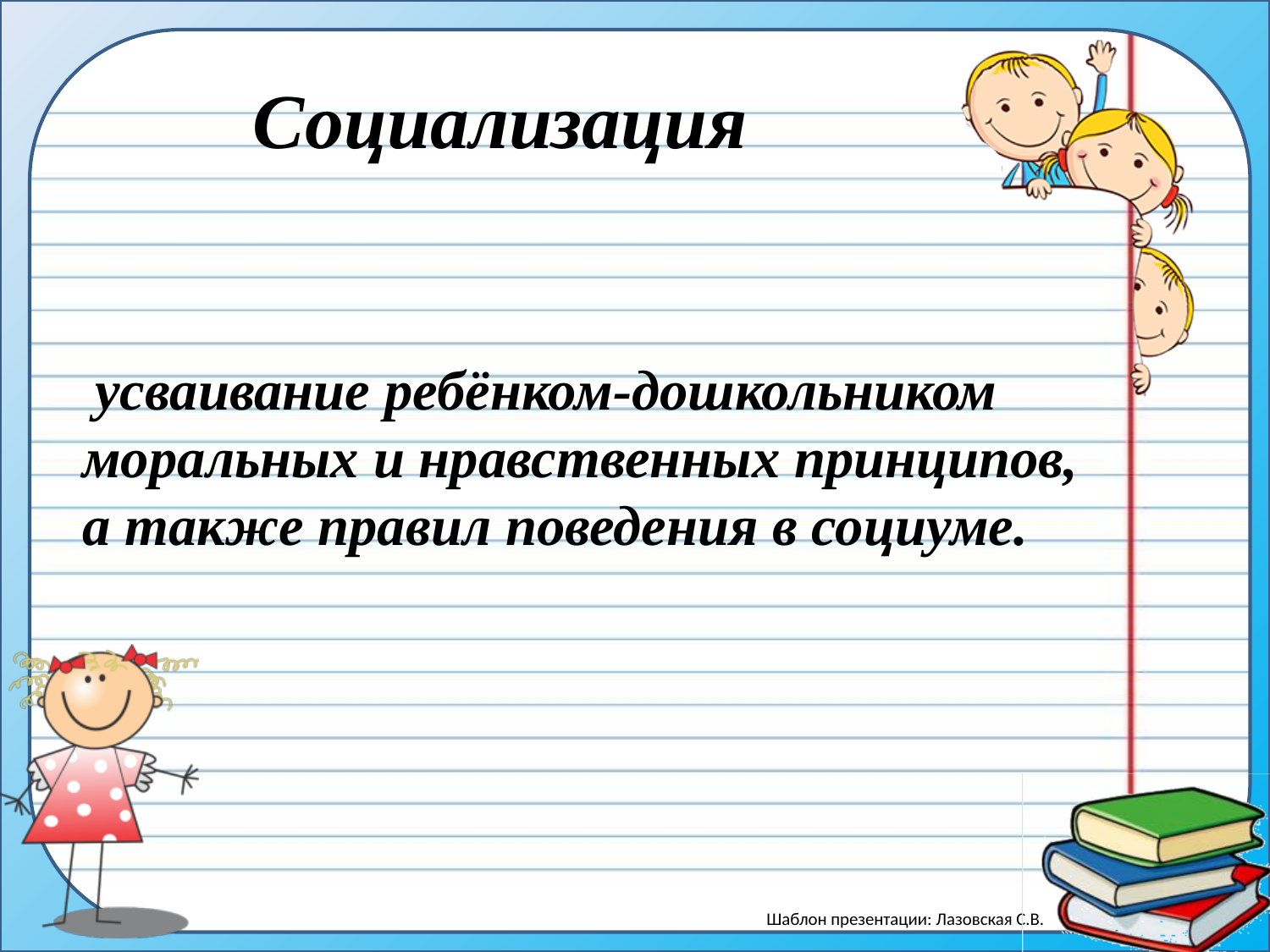

# Социализация
 усваивание ребёнком-дошкольником моральных и нравственных принципов, а также правил поведения в социуме.